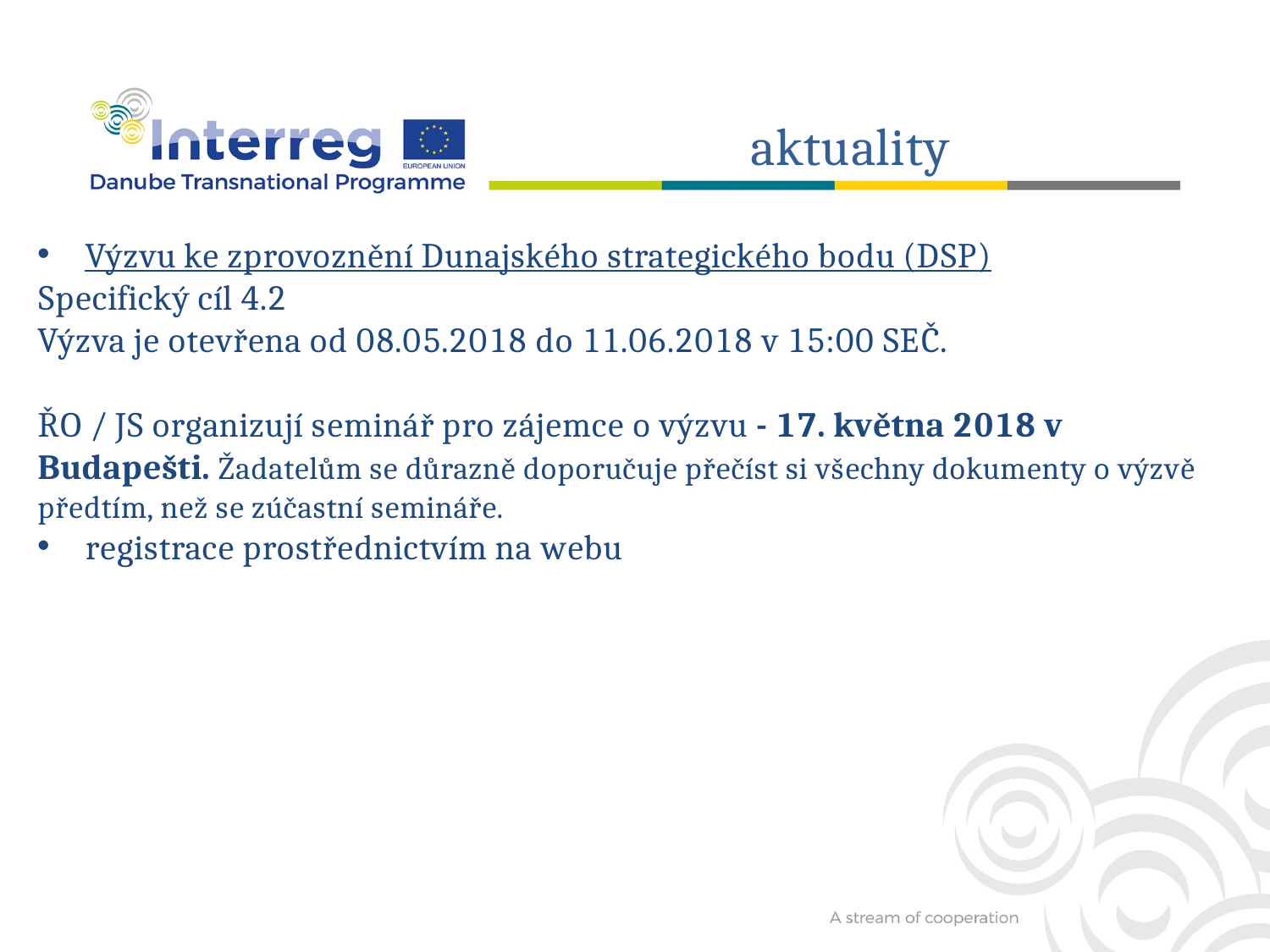

aktuality

Výzvu ke zprovoznění Dunajského strategického bodu (DSP)
Specifický cíl 4.2
Výzva je otevřena od 08.05.2018 do 11.06.2018 v 15:00 SEČ.

ŘO / JS organizují seminář pro zájemce o výzvu - 17. května 2018 v Budapešti. Žadatelům se důrazně doporučuje přečíst si všechny dokumenty o výzvě předtím, než se zúčastní semináře.
registrace prostřednictvím na webu